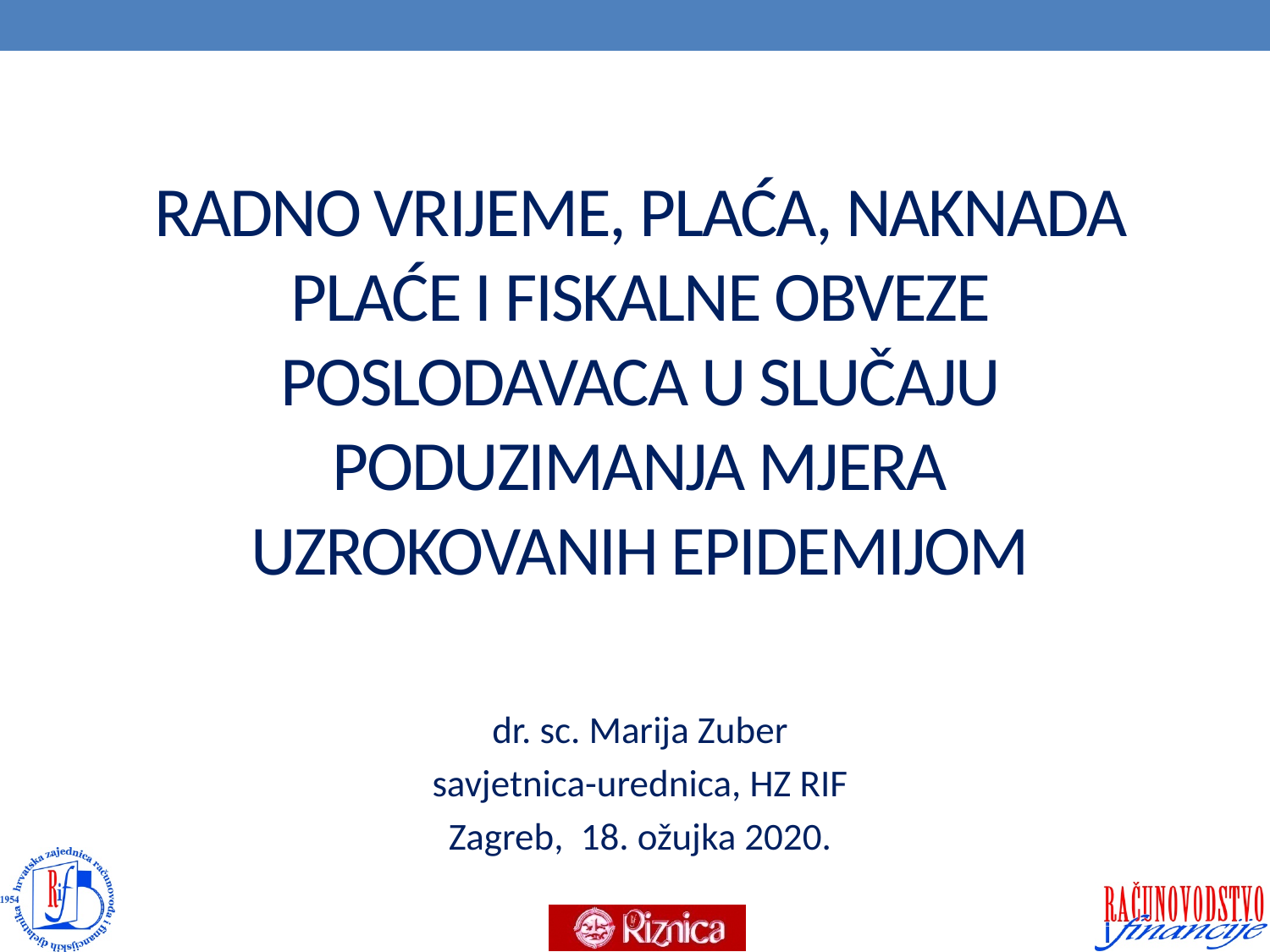

# RADNO VRIJEME, PLAĆA, NAKNADA PLAĆE I FISKALNE OBVEZE POSLODAVACA U SLUČAJU PODUZIMANJA MJERA UZROKOVANIH EPIDEMIJOM

dr. sc. Marija Zuber
savjetnica-urednica, HZ RIF
Zagreb,  18. ožujka 2020.